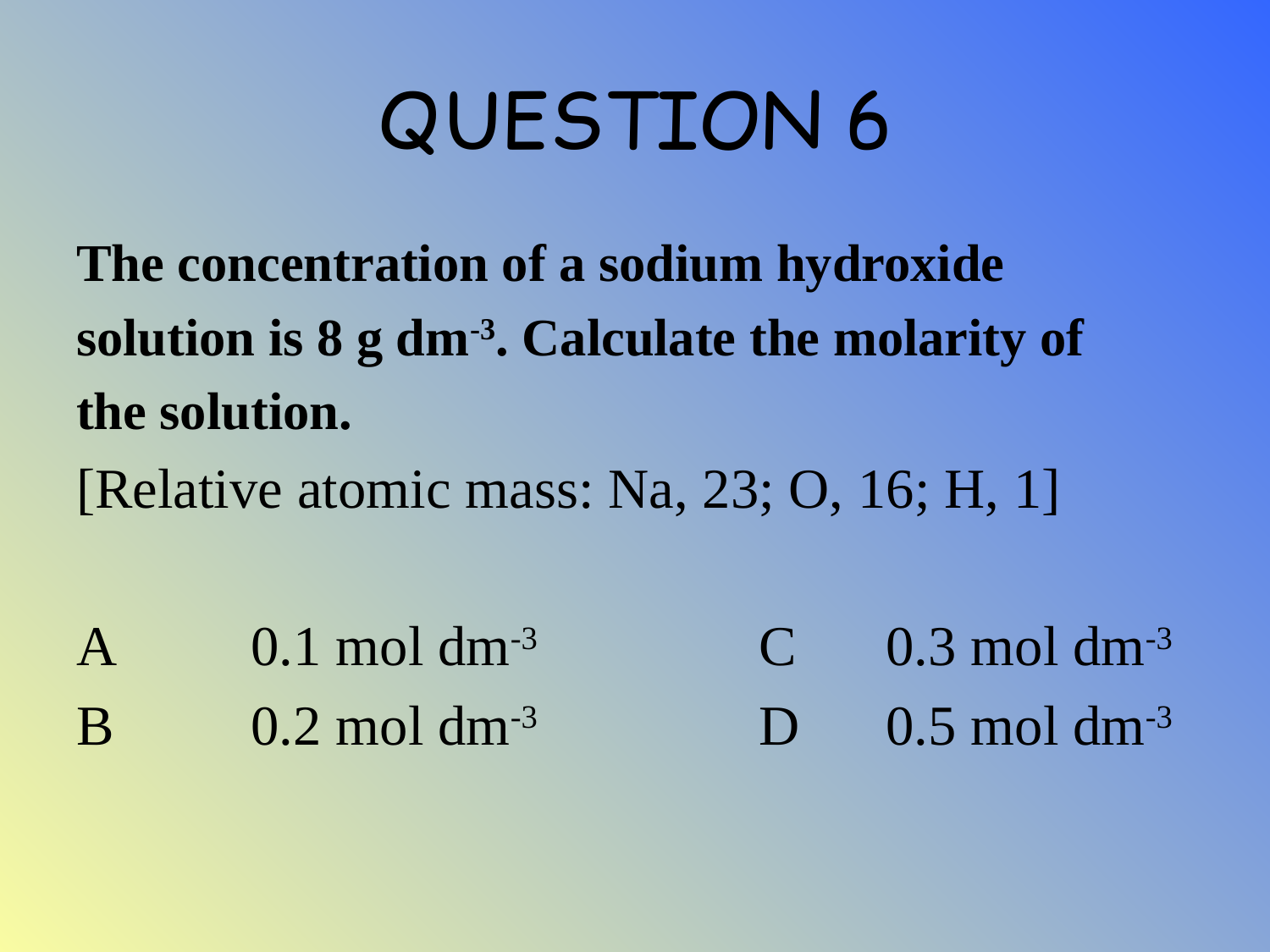

# QUESTION 6
The concentration of a sodium hydroxide
solution is 8 g dm-3. Calculate the molarity of
the solution.
[Relative atomic mass: Na, 23; O, 16; H, 1]

A		0.1 mol dm-3  		C 	0.3 mol dm-3
B 	0.2 mol dm-3 		D	0.5 mol dm-3